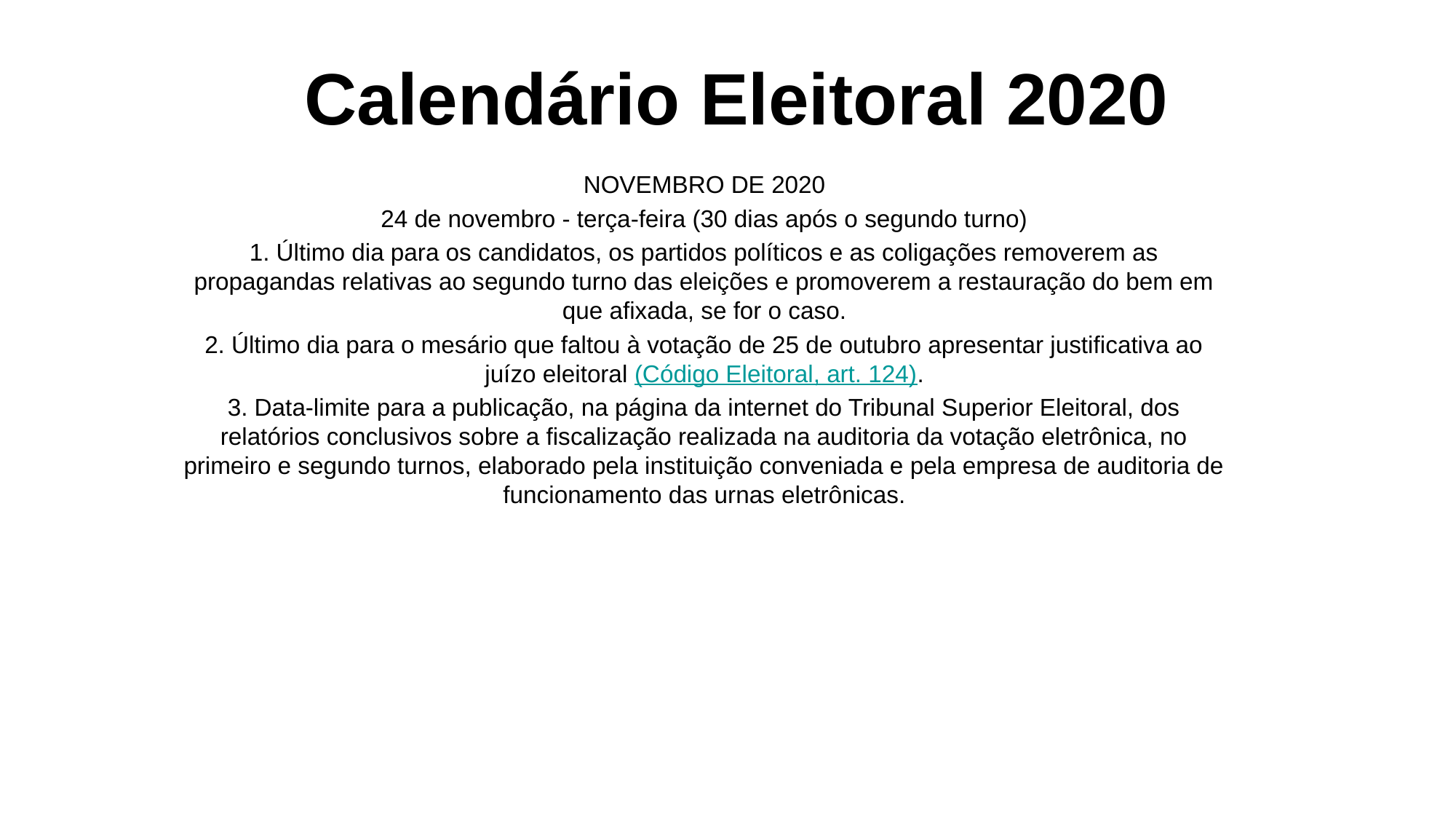

# Calendário Eleitoral 2020
NOVEMBRO DE 2020
24 de novembro - terça-feira (30 dias após o segundo turno)
1. Último dia para os candidatos, os partidos políticos e as coligações removerem as propagandas relativas ao segundo turno das eleições e promoverem a restauração do bem em que afixada, se for o caso.
2. Último dia para o mesário que faltou à votação de 25 de outubro apresentar justificativa ao juízo eleitoral (Código Eleitoral, art. 124).
3. Data-limite para a publicação, na página da internet do Tribunal Superior Eleitoral, dos relatórios conclusivos sobre a fiscalização realizada na auditoria da votação eletrônica, no primeiro e segundo turnos, elaborado pela instituição conveniada e pela empresa de auditoria de funcionamento das urnas eletrônicas.